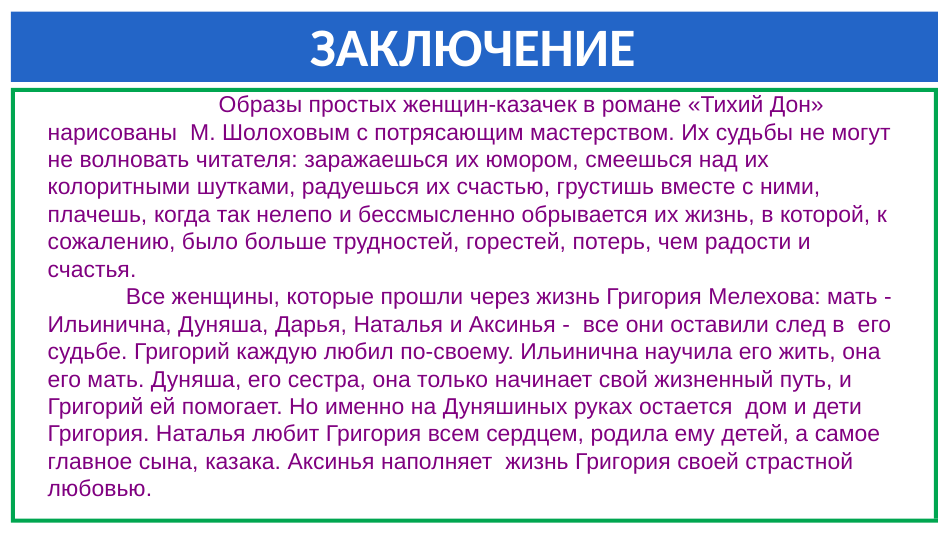

# ЗАКЛЮЧЕНИЕ
	   Образы простых женщин-казачек в романе «Тихий Дон» нарисованы  М. Шолоховым с потрясающим мастерством. Их судьбы не могут не волновать читателя: заражаешься их юмором, смеешься над их колоритными шутками, радуешься их счастью, грустишь вместе с ними, плачешь, когда так нелепо и бессмысленно обрывается их жизнь, в которой, к сожалению, было больше трудностей, горестей, потерь, чем радости и счастья.
            Все женщины, которые прошли через жизнь Григория Мелехова: мать - Ильинична, Дуняша, Дарья, Наталья и Аксинья -  все они оставили след в  его судьбе. Григорий каждую любил по-своему. Ильинична научила его жить, она его мать. Дуняша, его сестра, она только начинает свой жизненный путь, и Григорий ей помогает. Но именно на Дуняшиных руках остается  дом и дети Григория. Наталья любит Григория всем сердцем, родила ему детей, а самое главное сына, казака. Аксинья наполняет  жизнь Григория своей страстной любовью.